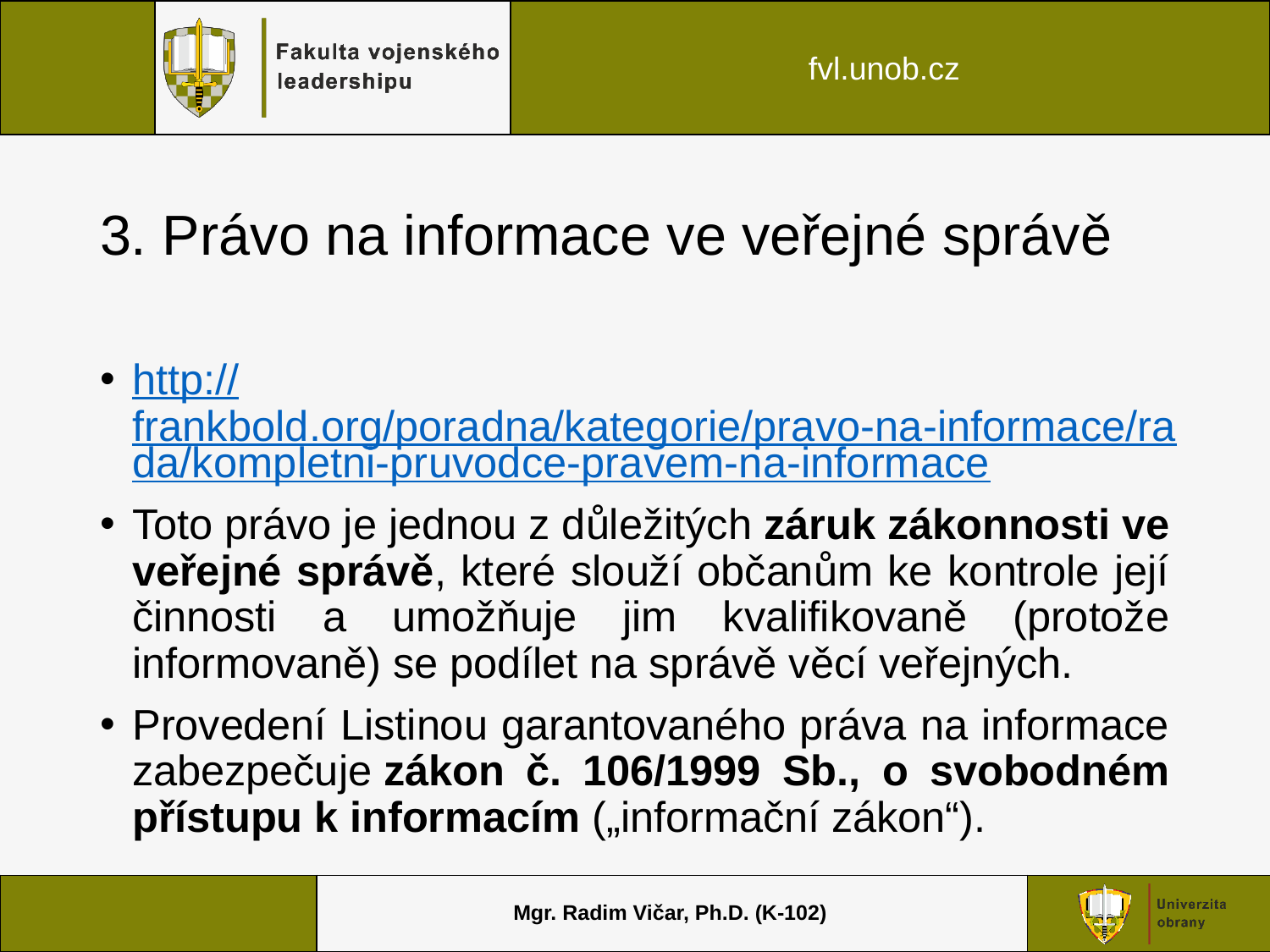

# 3. Právo na informace ve veřejné správě
http://frankbold.org/poradna/kategorie/pravo-na-informace/rada/kompletni-pruvodce-pravem-na-informace
Toto právo je jednou z důležitých záruk zákonnosti ve veřejné správě, které slouží občanům ke kontrole její činnosti a umožňuje jim kvalifikovaně (protože informovaně) se podílet na správě věcí veřejných.
Provedení Listinou garantovaného práva na informace zabezpečuje zákon č. 106/1999 Sb., o svobodném přístupu k informacím („informační zákon“).

Mgr. Radim Vičar, Ph.D. (K-102)